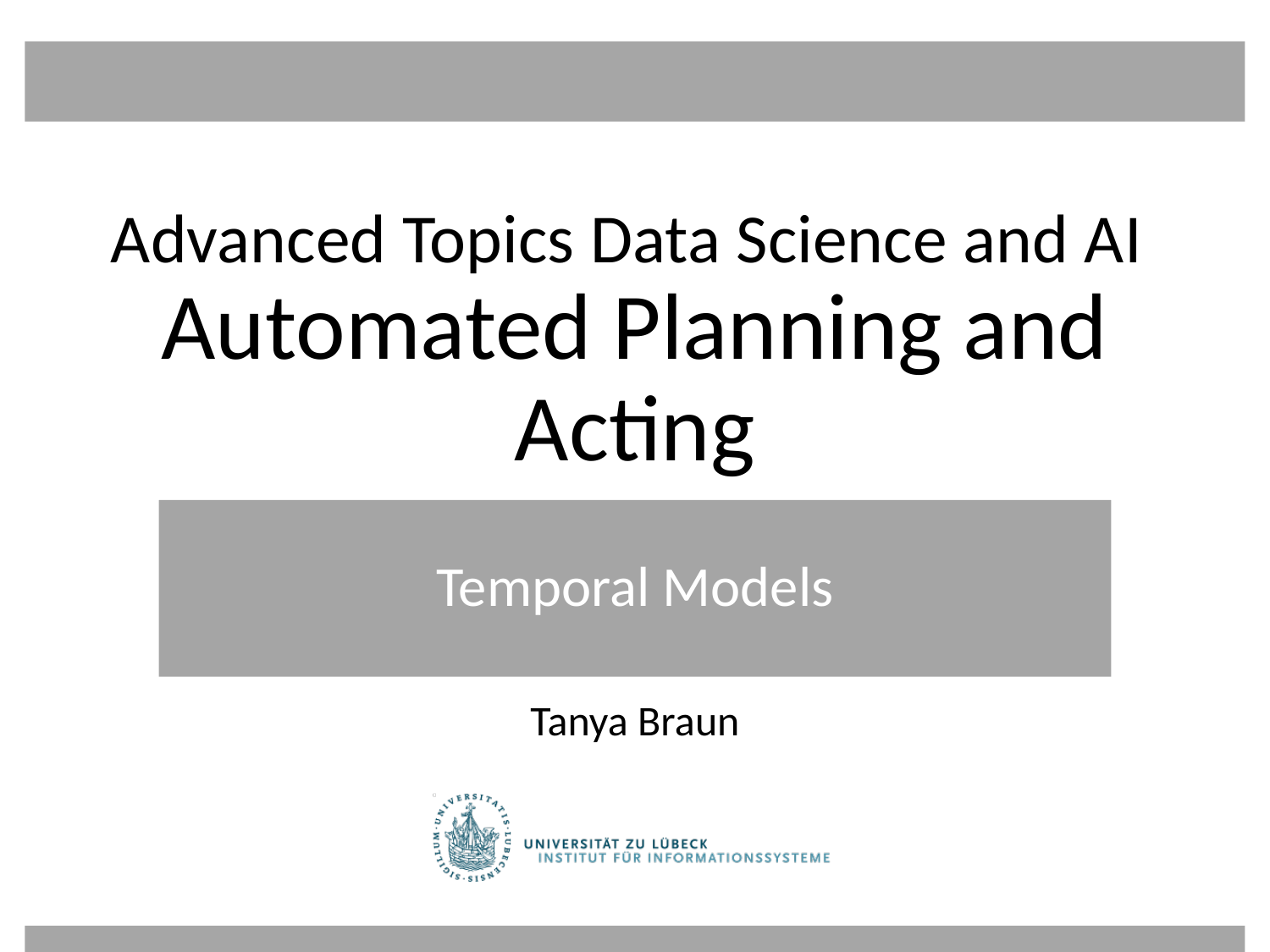

# Advanced Topics Data Science and AI Automated Planning and Acting
Temporal Models
Tanya Braun